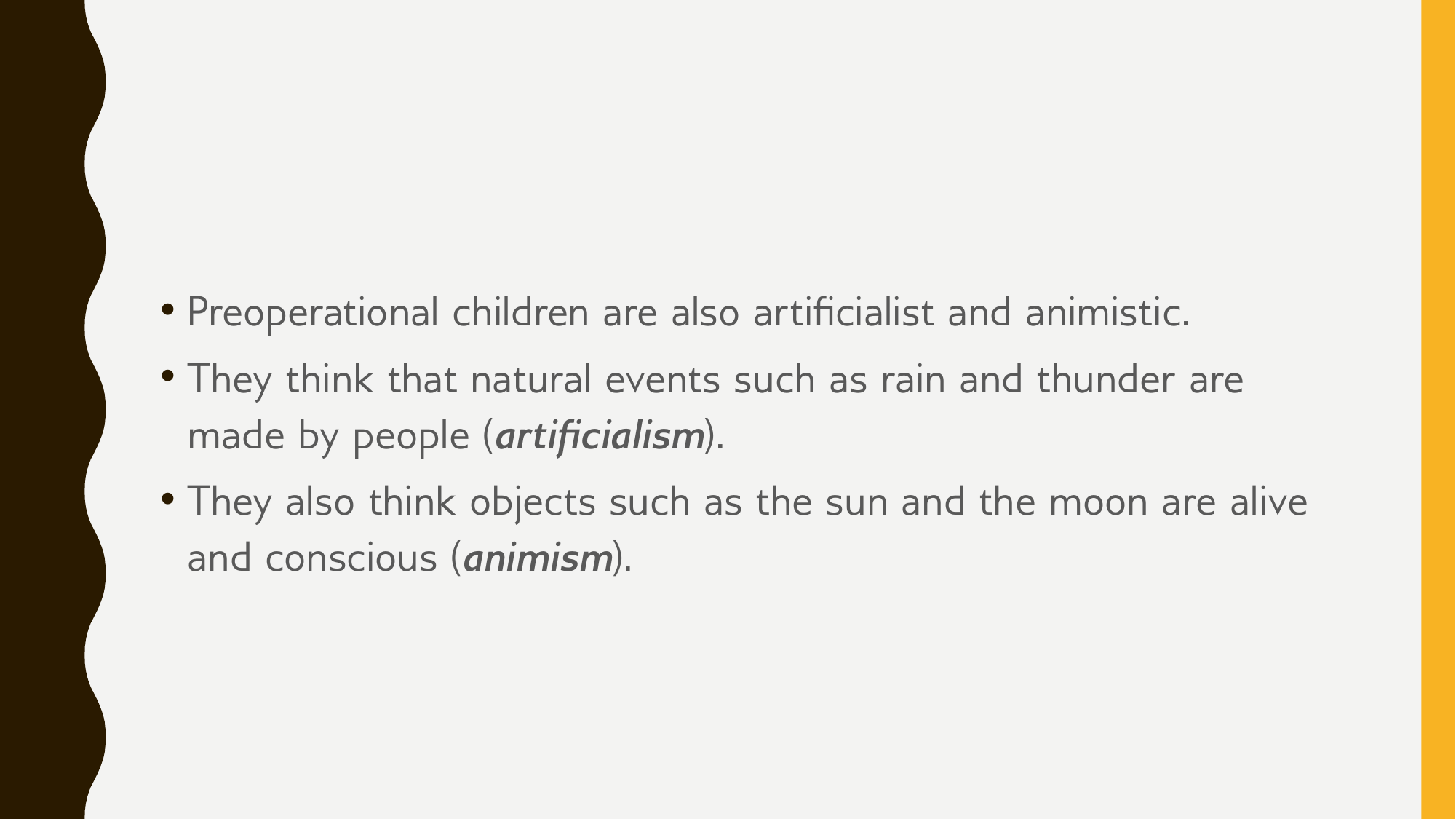

#
Preoperational children are also artificialist and animistic.
They think that natural events such as rain and thunder are made by people (artificialism).
They also think objects such as the sun and the moon are alive and conscious (animism).